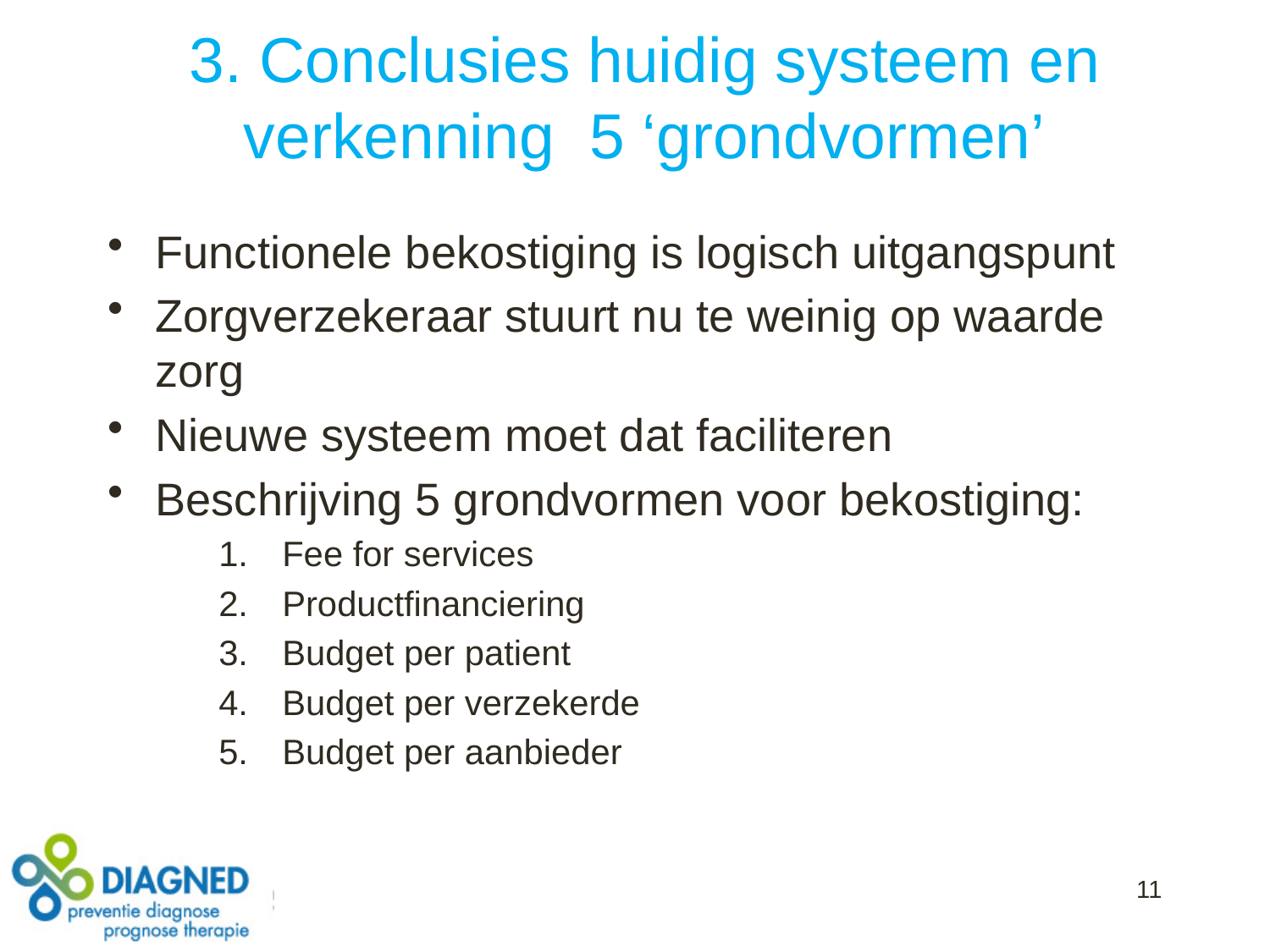

# 3. Conclusies huidig systeem en verkenning  5 ‘grondvormen’
Functionele bekostiging is logisch uitgangspunt
Zorgverzekeraar stuurt nu te weinig op waarde zorg
Nieuwe systeem moet dat faciliteren
Beschrijving 5 grondvormen voor bekostiging:
Fee for services
Productfinanciering
Budget per patient
Budget per verzekerde
Budget per aanbieder
11